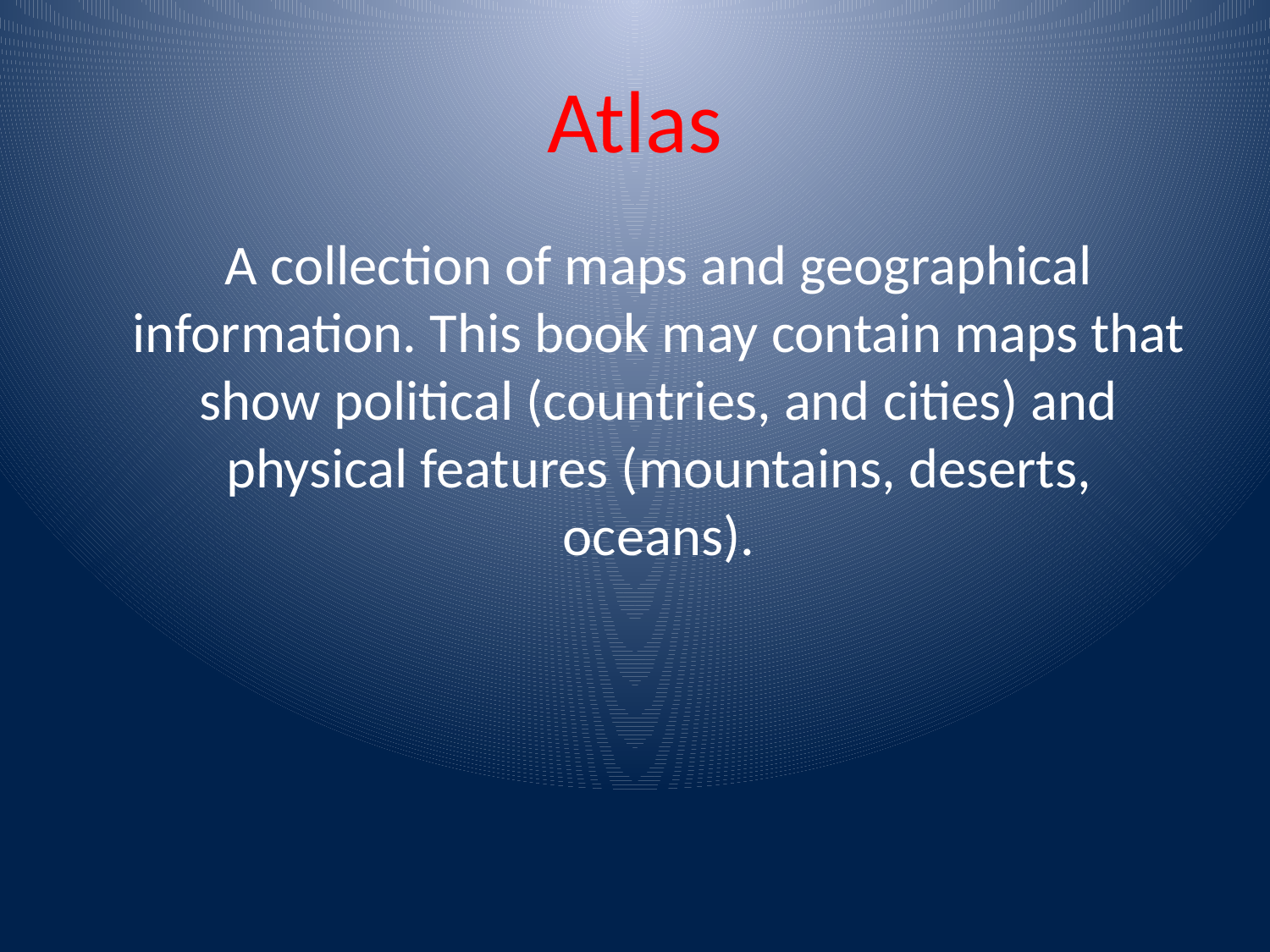

# Atlas
	A collection of maps and geographical information. This book may contain maps that show political (countries, and cities) and physical features (mountains, deserts, oceans).